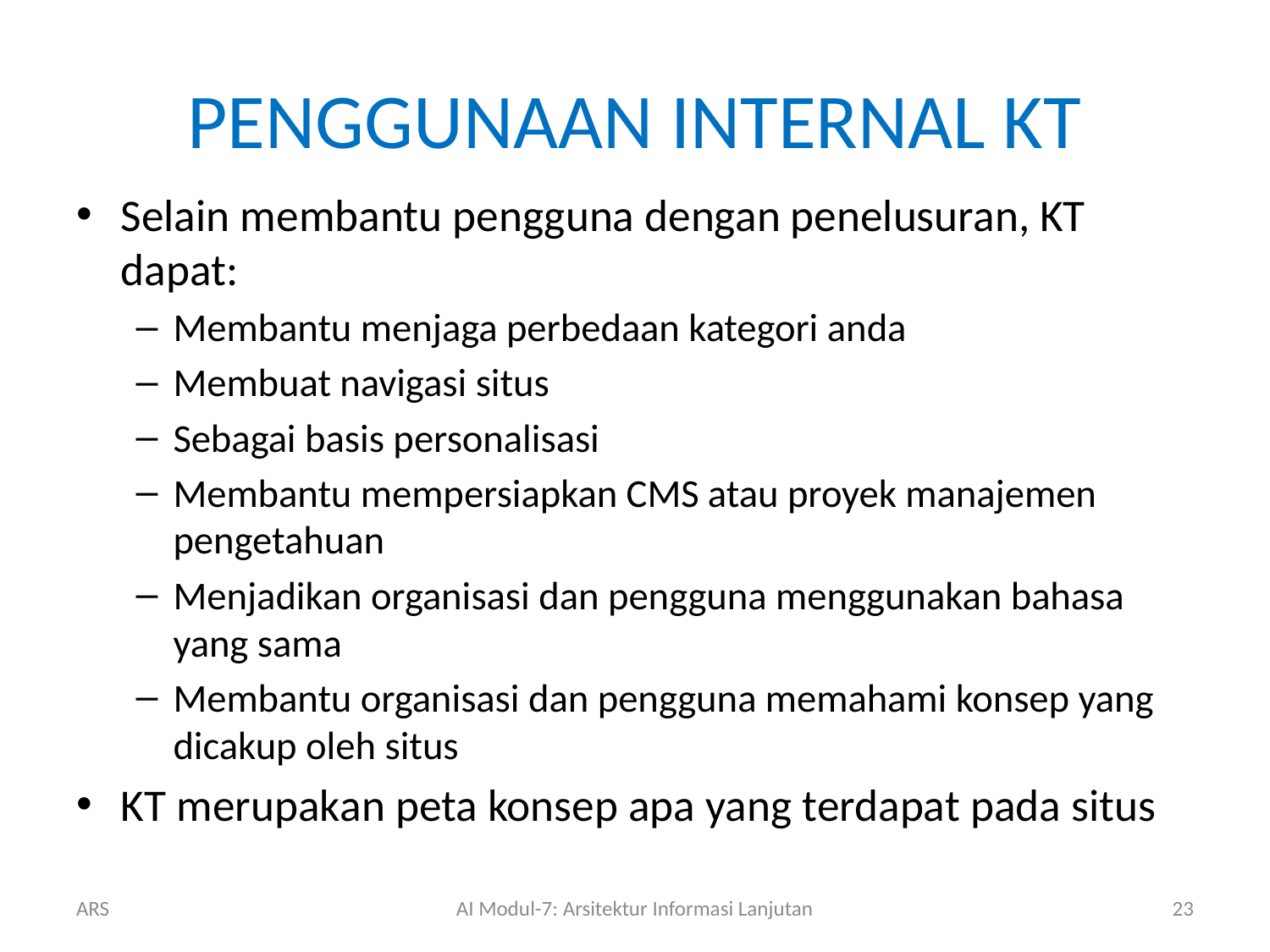

# PENGGUNAAN INTERNAL KT
Selain membantu pengguna dengan penelusuran, KT dapat:
Membantu menjaga perbedaan kategori anda
Membuat navigasi situs
Sebagai basis personalisasi
Membantu mempersiapkan CMS atau proyek manajemen pengetahuan
Menjadikan organisasi dan pengguna menggunakan bahasa yang sama
Membantu organisasi dan pengguna memahami konsep yang dicakup oleh situs
KT merupakan peta konsep apa yang terdapat pada situs
ARS
AI Modul-7: Arsitektur Informasi Lanjutan
23